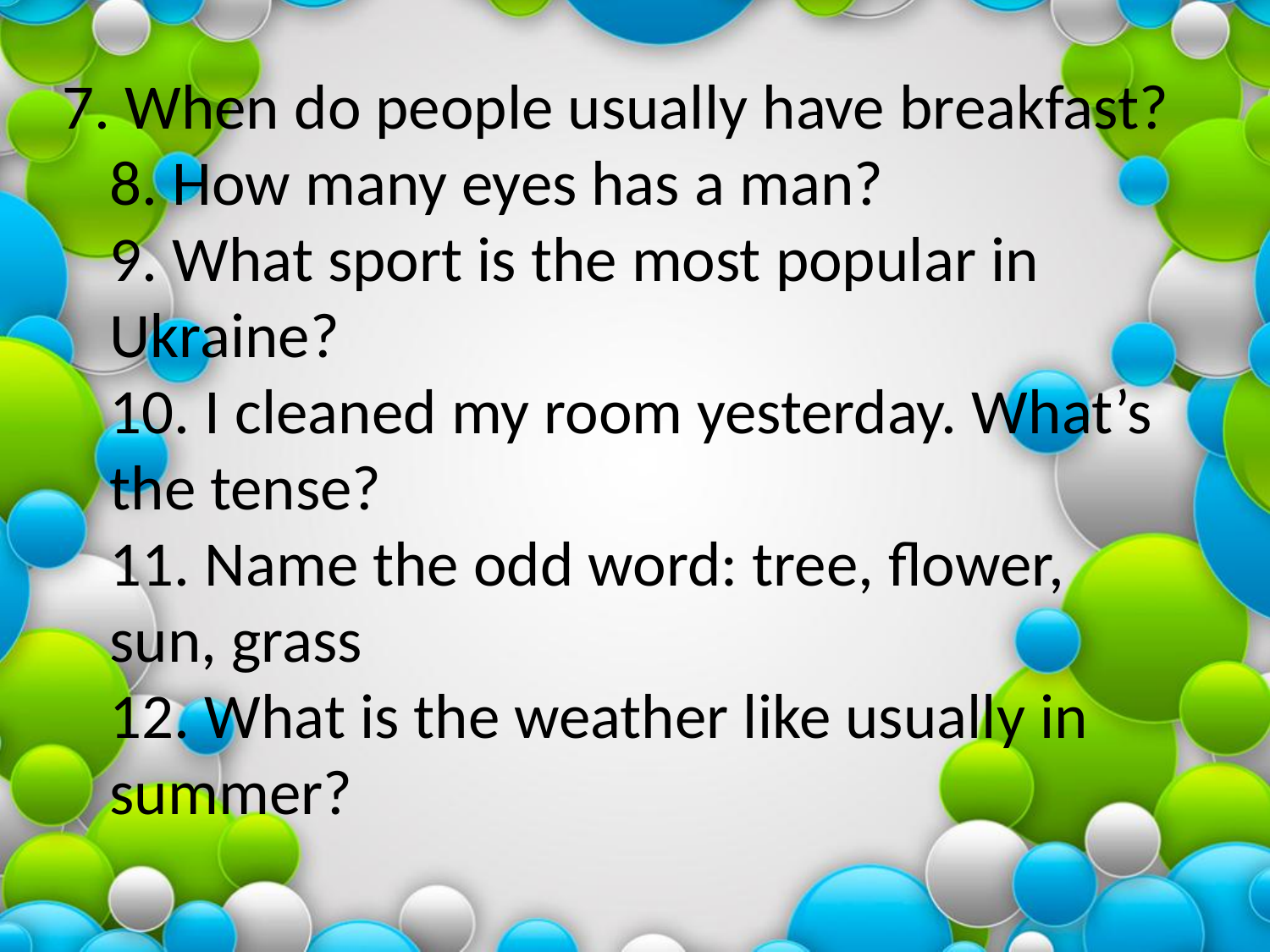

#
7. When do people usually have breakfast?
8. How many eyes has a man?
9. What sport is the most popular in Ukraine?
10. I cleaned my room yesterday. What’s the tense?
11. Name the odd word: tree, flower, sun, grass
12. What is the weather like usually in summer?